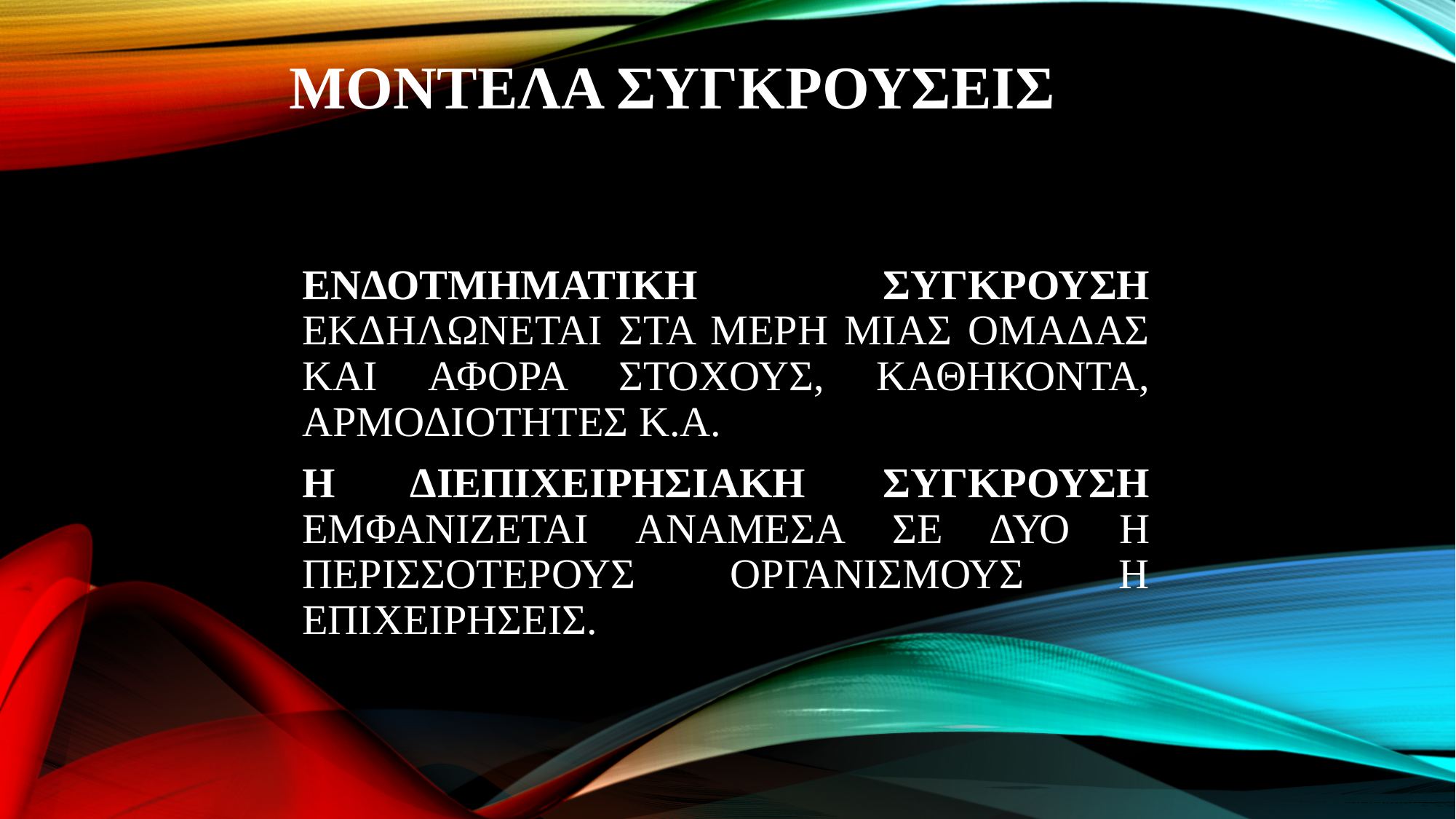

# ΜΟΝΤΕΛΑ ΣΥΓΚΡΟΥΣΕΙΣ
ΕΝΔΟΤΜΗΜΑΤΙΚΗ ΣΥΓΚΡΟΥΣΗ ΕΚΔΗΛΩΝΕΤΑΙ ΣΤΑ ΜΕΡΗ ΜΙΑΣ ΟΜΑΔΑΣ ΚΑΙ ΑΦΟΡΑ ΣΤΟΧΟΥΣ, ΚΑΘΗΚΟΝΤΑ, ΑΡΜΟΔΙΟΤΗΤΕΣ Κ.Α.
Η ΔΙΕΠΙΧΕΙΡΗΣΙΑΚΗ ΣΥΓΚΡΟΥΣΗ ΕΜΦΑΝΙΖΕΤΑΙ ΑΝΑΜΕΣΑ ΣΕ ΔΥΟ Η ΠΕΡΙΣΣΟΤΕΡΟΥΣ ΟΡΓΑΝΙΣΜΟΥΣ Η ΕΠΙΧΕΙΡΗΣΕΙΣ.